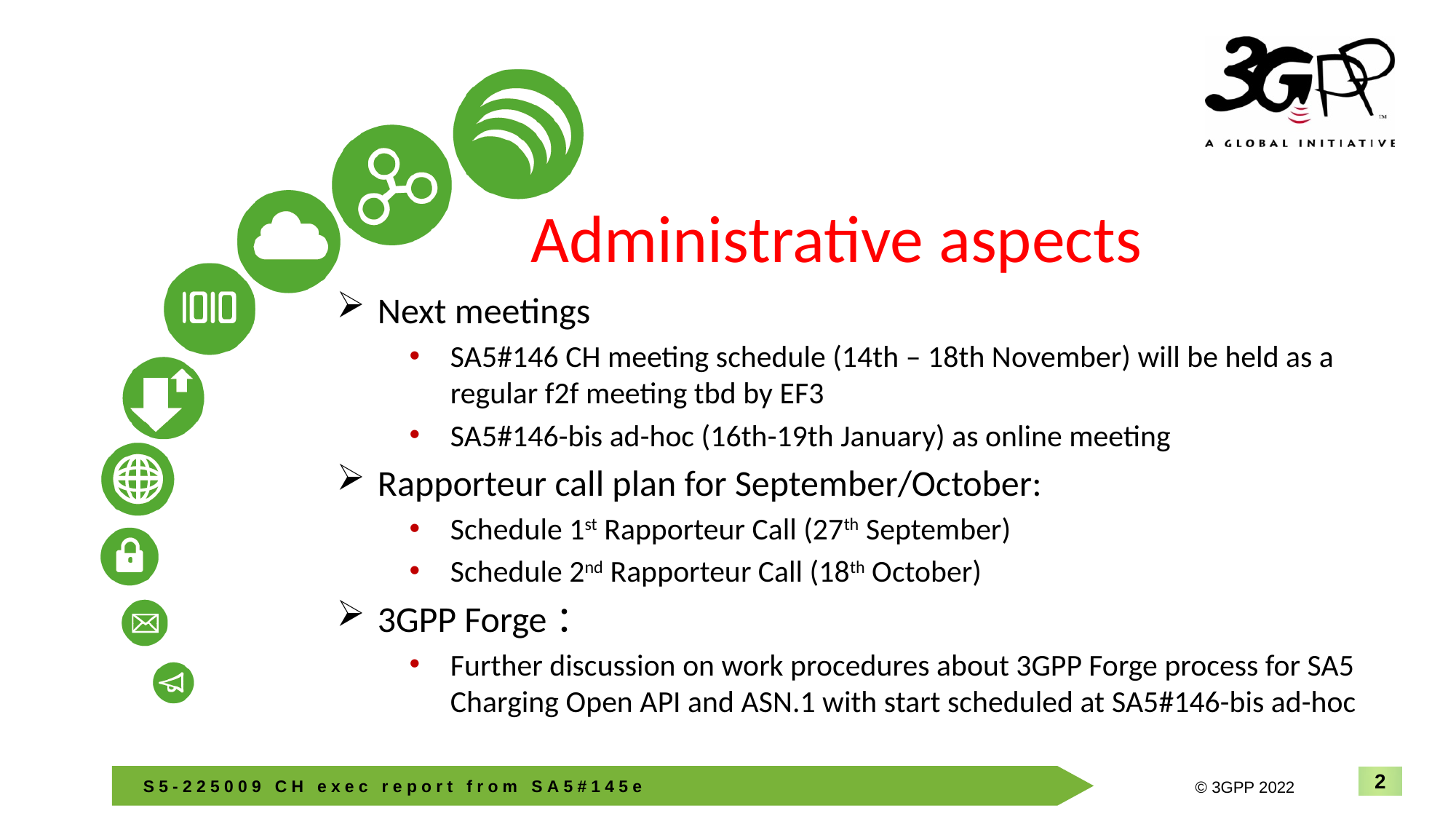

# Administrative aspects
Next meetings
SA5#146 CH meeting schedule (14th – 18th November) will be held as a regular f2f meeting tbd by EF3
SA5#146-bis ad-hoc (16th-19th January) as online meeting
Rapporteur call plan for September/October:
Schedule 1st Rapporteur Call (27th September)
Schedule 2nd Rapporteur Call (18th October)
3GPP Forge：
Further discussion on work procedures about 3GPP Forge process for SA5 Charging Open API and ASN.1 with start scheduled at SA5#146-bis ad-hoc